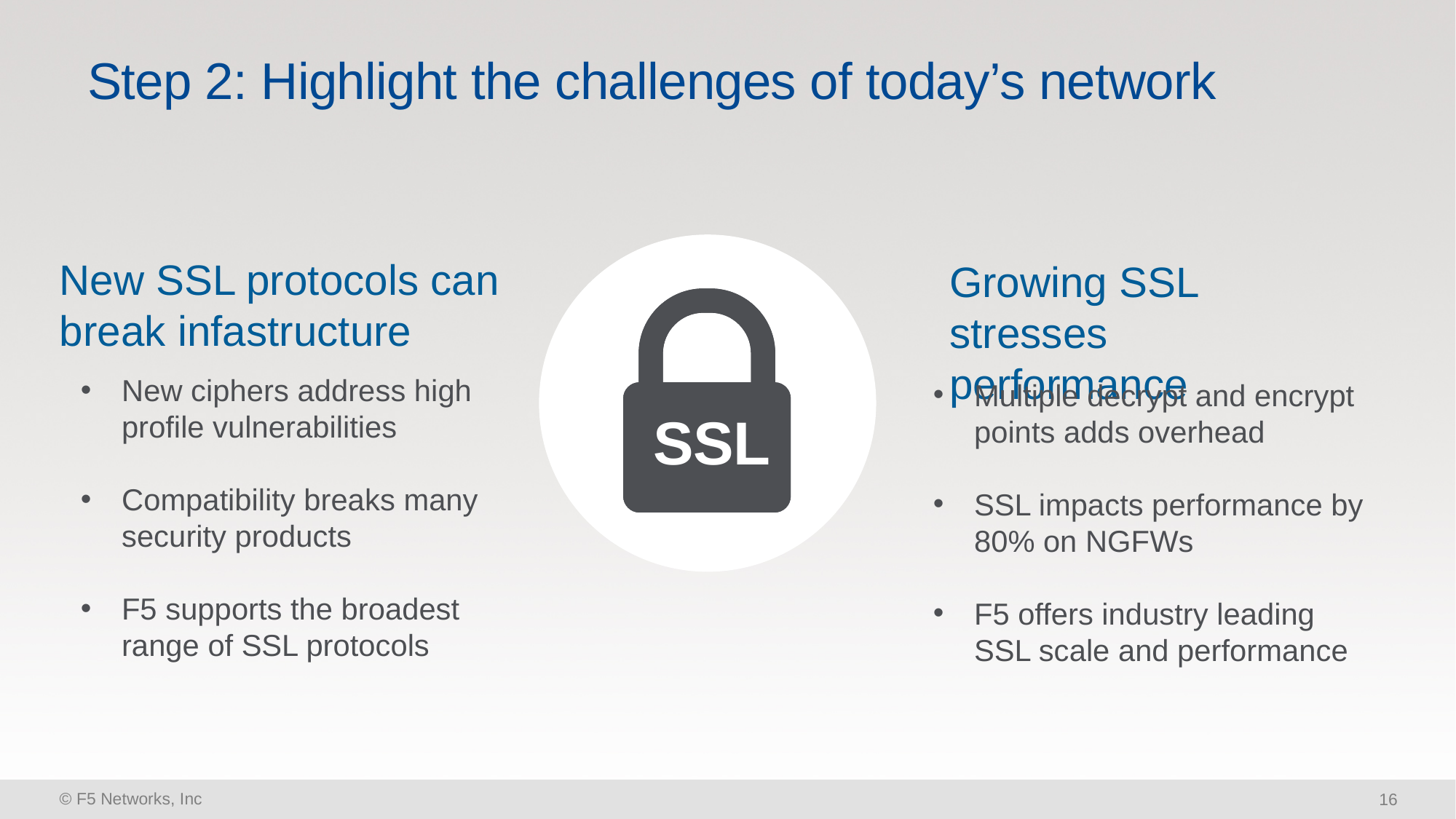

# Step 2: Highlight the challenges of today’s network

New SSL protocols can break infastructure
Growing SSL stresses performance

New ciphers address high profile vulnerabilities

Compatibility breaks many security products

F5 supports the broadest range of SSL protocols
Multiple decrypt and encrypt points adds overhead

SSL impacts performance by 80% on NGFWs

F5 offers industry leading SSL scale and performance

SSL